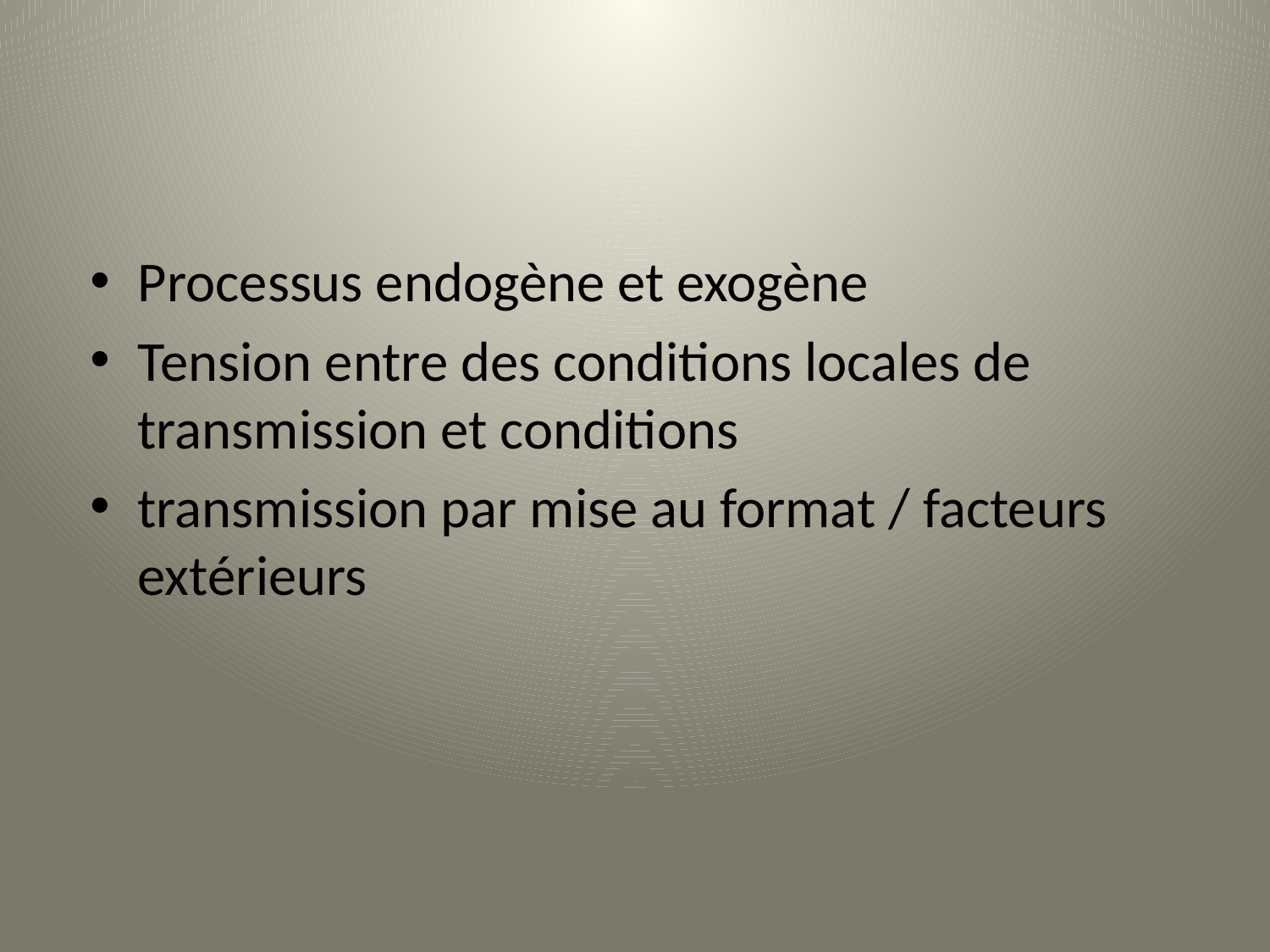

#
Processus endogène et exogène
Tension entre des conditions locales de transmission et conditions
transmission par mise au format / facteurs extérieurs